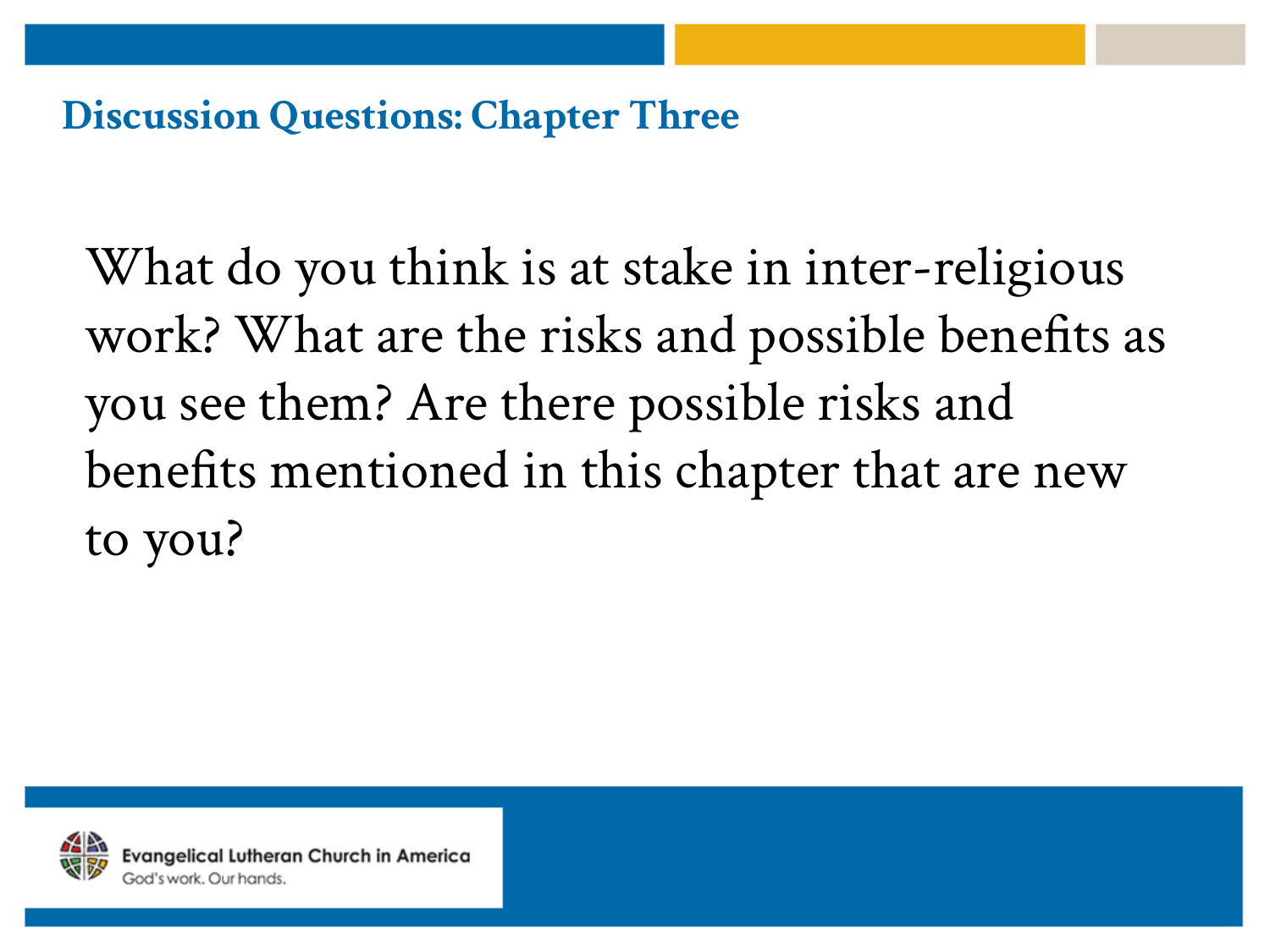

# Discussion Questions: Chapter Three
What do you think is at stake in inter-religious work? What are the risks and possible benefits as you see them? Are there possible risks and benefits mentioned in this chapter that are new to you?